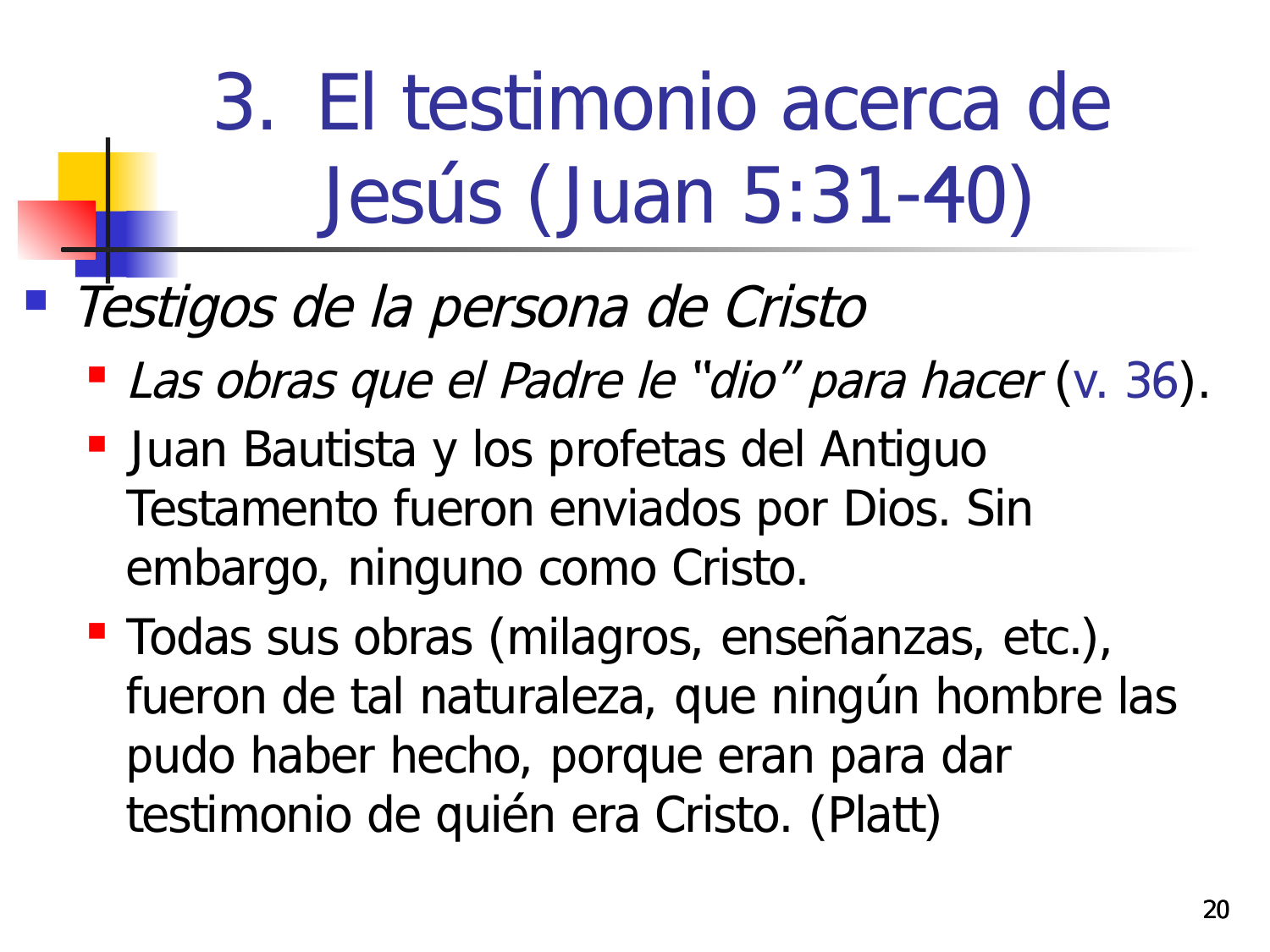

# El testimonio acerca de Jesús (Juan 5:31-40)
Testigos de la persona de Cristo
Las obras que el Padre le “dio” para hacer (v. 36).
Juan Bautista y los profetas del Antiguo Testamento fueron enviados por Dios. Sin embargo, ninguno como Cristo.
Todas sus obras (milagros, enseñanzas, etc.), fueron de tal naturaleza, que ningún hombre las pudo haber hecho, porque eran para dar testimonio de quién era Cristo. (Platt)

20
20